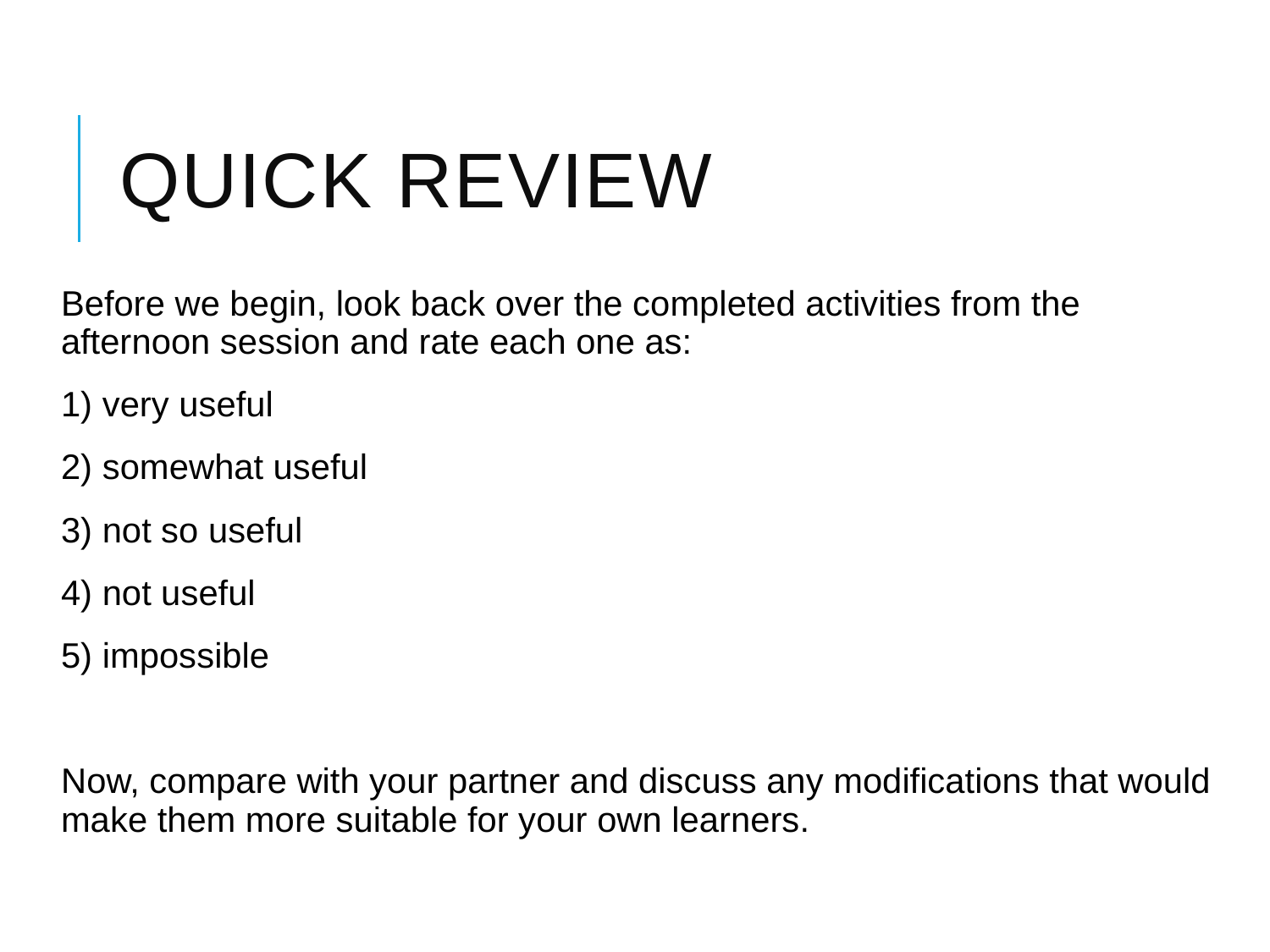

# Quick Review

Before we begin, look back over the completed activities from the afternoon session and rate each one as:
1) very useful
2) somewhat useful
3) not so useful
4) not useful
5) impossible

Now, compare with your partner and discuss any modifications that would make them more suitable for your own learners.